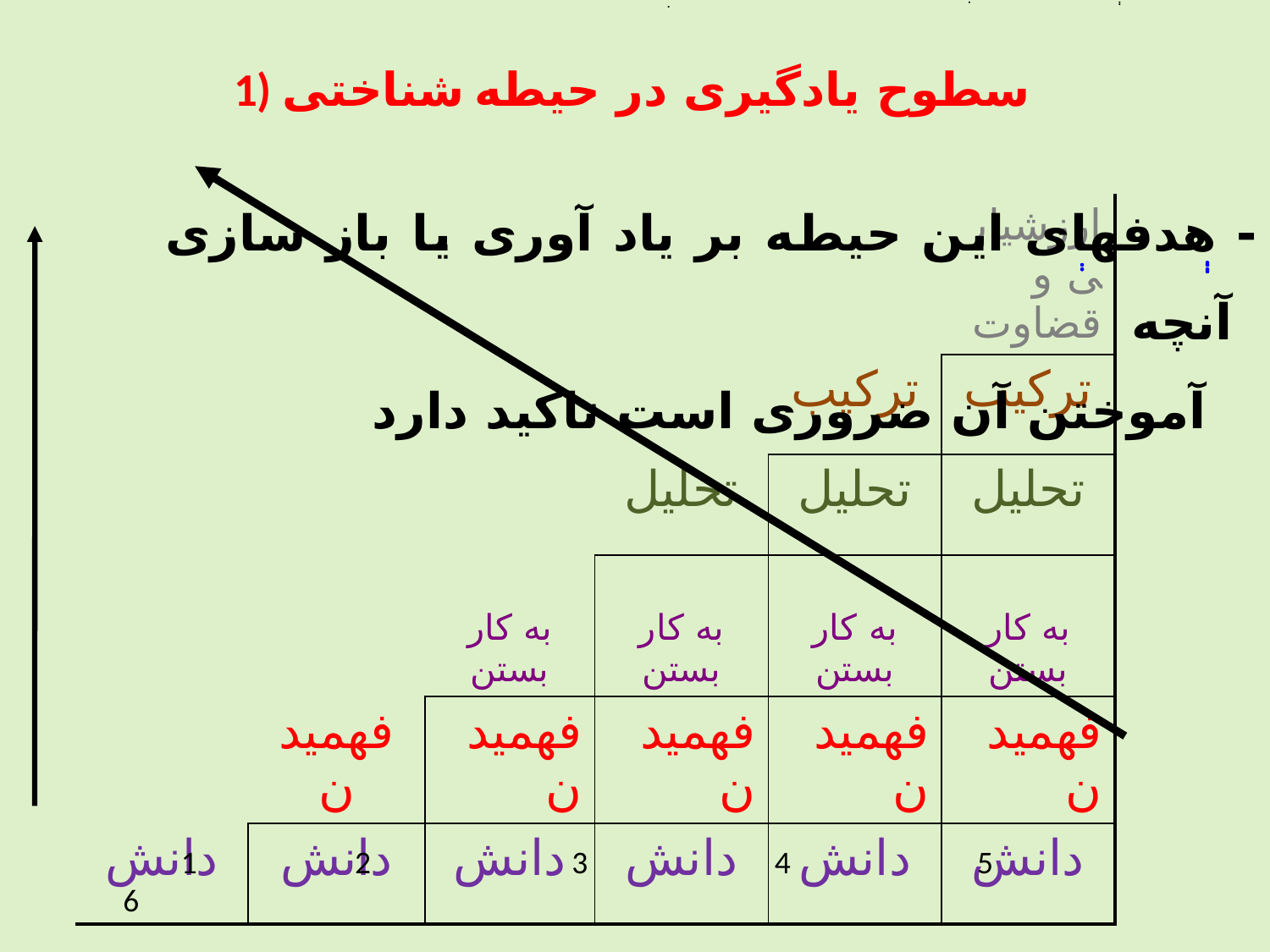

# 1) سطوح یادگیری در حیطه شناختی

- هدفهای این حیطه بر یاد آوری یا باز سازی آنچه
   آموختن آن ضروری است تاکید دارد

|  |  |  |  |  | ارزشیابی و قضاوت |
| --- | --- | --- | --- | --- | --- |
|  |  |  |  | ترکیب | ترکیب |
|  |  |  | تحلیل | تحلیل | تحلیل |
|  |  | به کار بستن | به کار بستن | به کار بستن | به کار بستن |
|  | فهمیدن | فهمیدن | فهمیدن | فهمیدن | فهمیدن |
| دانش | دانش | دانش | دانش | دانش | دانش |

             1                      2                            3                          4                          5                      6